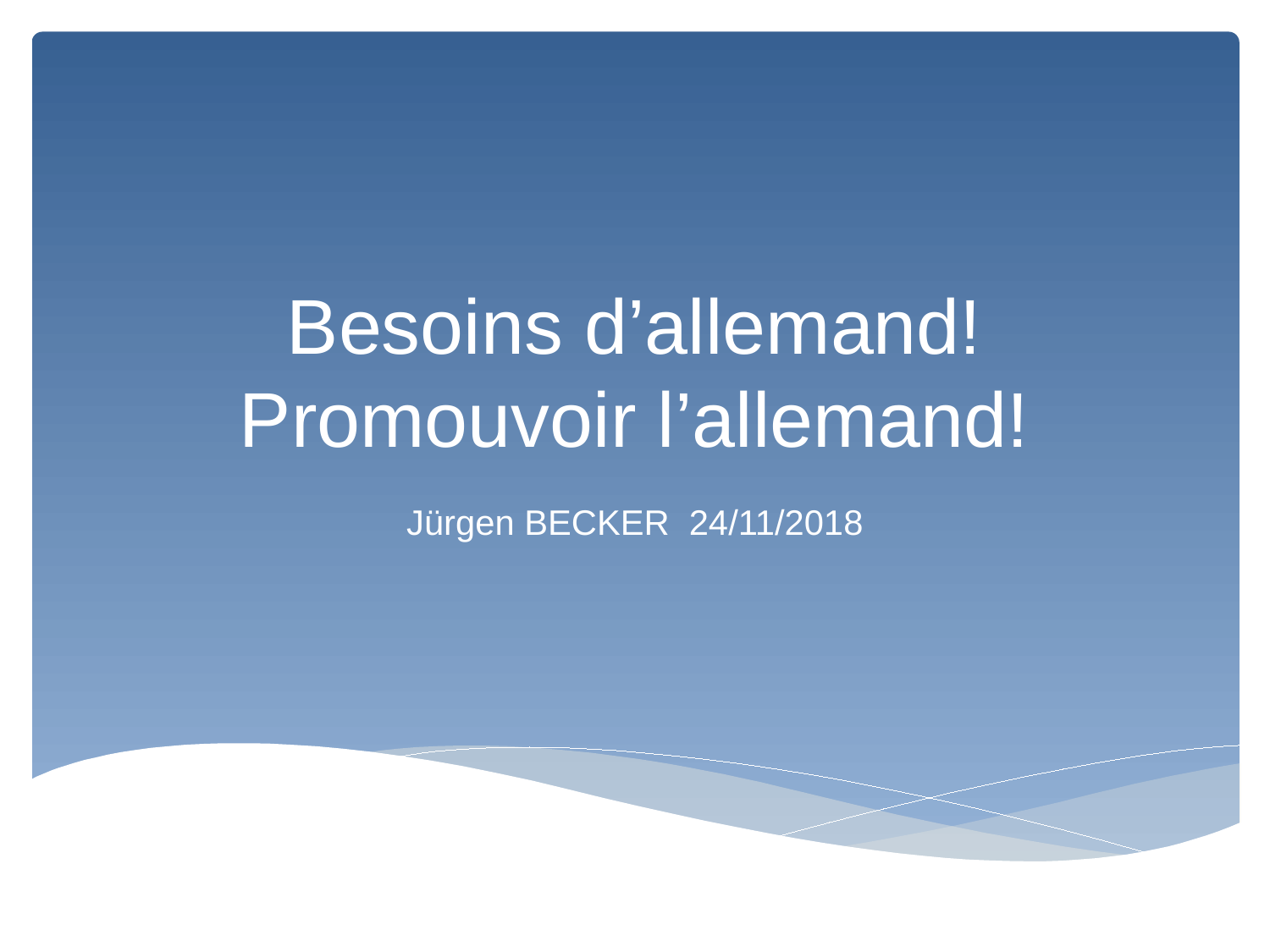

Besoins d’allemand! Promouvoir l’allemand!
Jürgen BECKER  24/11/2018